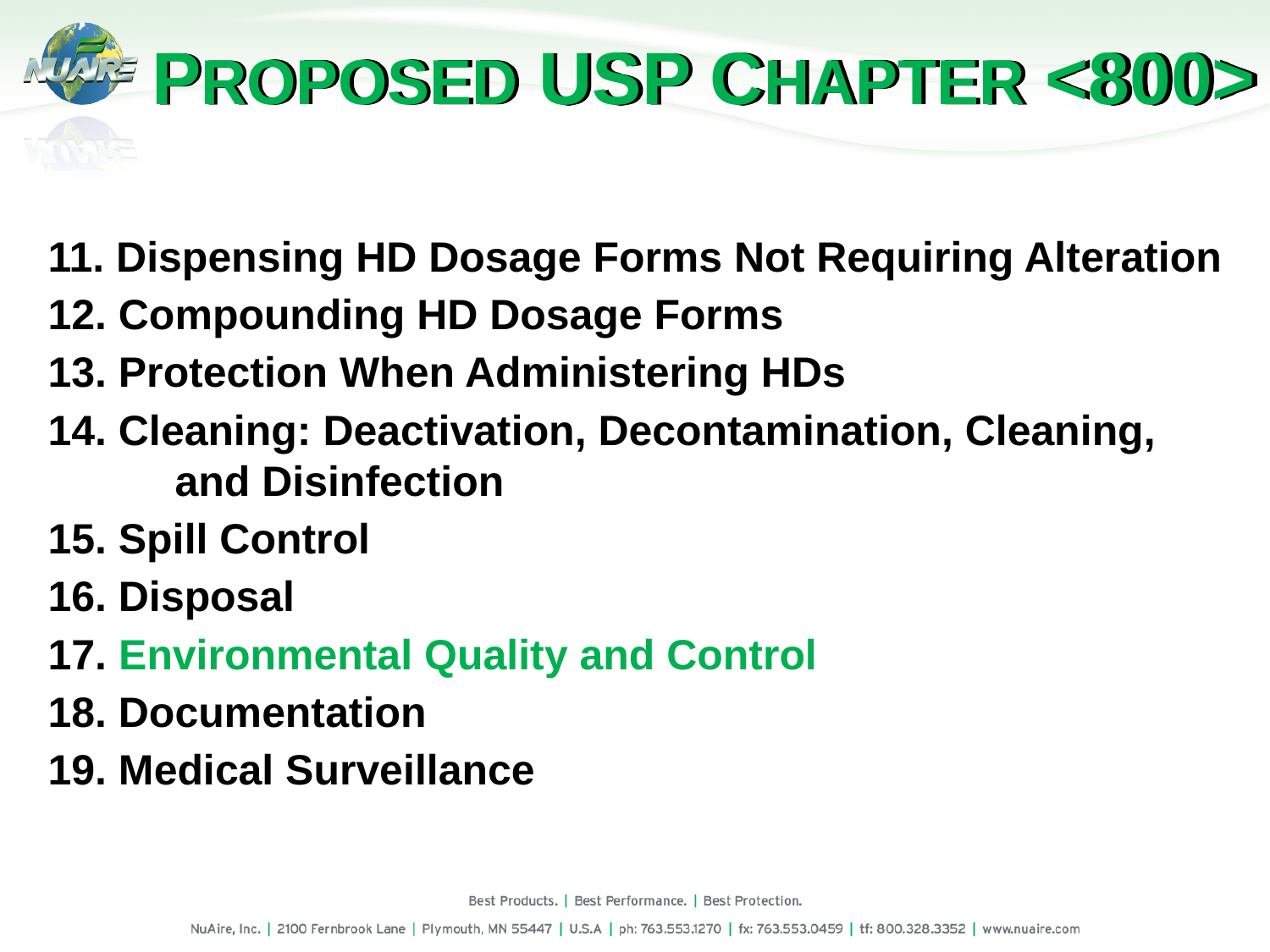

# Proposed USP Chapter <800>
11. Dispensing HD Dosage Forms Not Requiring Alteration
12. Compounding HD Dosage Forms
13. Protection When Administering HDs
14. Cleaning: Deactivation, Decontamination, Cleaning,   	and Disinfection
15. Spill Control
16. Disposal
17. Environmental Quality and Control
18. Documentation
19. Medical Surveillance